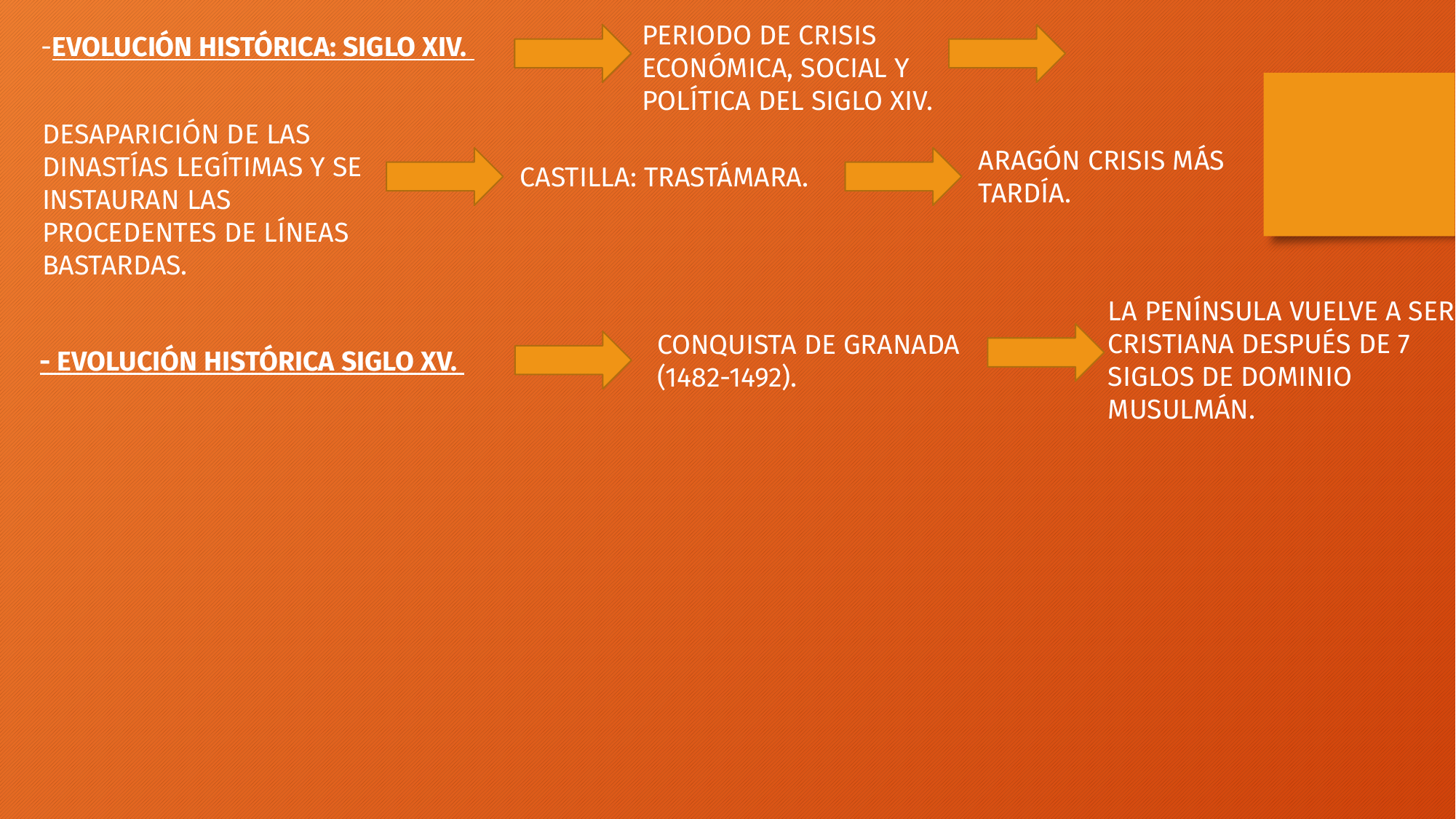

PERIODO DE CRISIS ECONÓMICA, SOCIAL Y POLÍTICA DEL SIGLO XIV.
-EVOLUCIÓN HISTÓRICA: SIGLO XIV.

DESAPARICIÓN DE LAS DINASTÍAS LEGÍTIMAS Y SE INSTAURAN LAS PROCEDENTES DE LÍNEAS BASTARDAS.
ARAGÓN CRISIS MÁS
TARDÍA.

CASTILLA: TRASTÁMARA.
LA PENÍNSULA VUELVE A SER CRISTIANA DESPUÉS DE 7 SIGLOS DE DOMINIO MUSULMÁN.
CONQUISTA DE GRANADA (1482-1492).

- EVOLUCIÓN HISTÓRICA SIGLO XV.